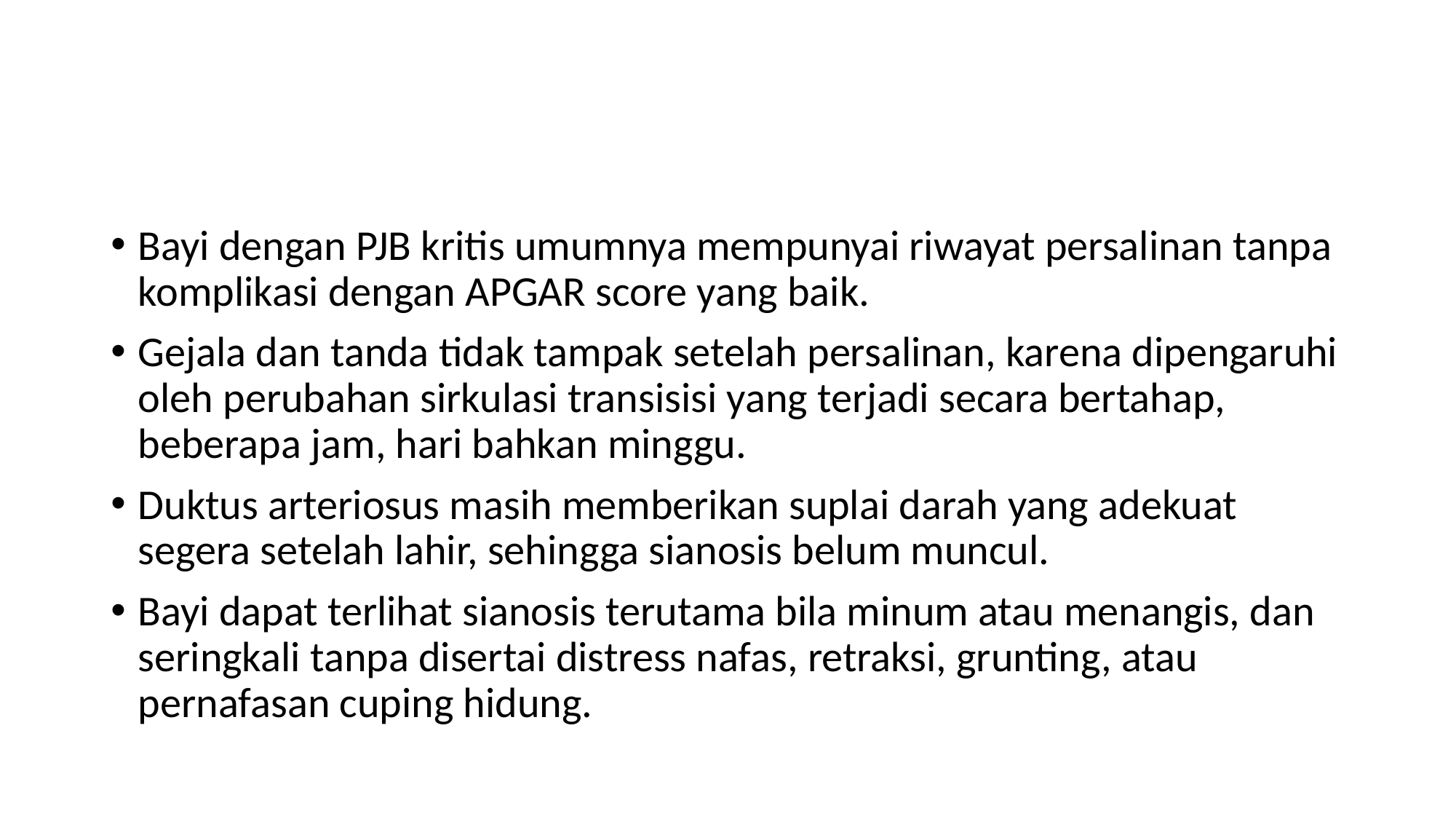

#
Bayi dengan PJB kritis umumnya mempunyai riwayat persalinan tanpa komplikasi dengan APGAR score yang baik.
Gejala dan tanda tidak tampak setelah persalinan, karena dipengaruhi oleh perubahan sirkulasi transisisi yang terjadi secara bertahap, beberapa jam, hari bahkan minggu.
Duktus arteriosus masih memberikan suplai darah yang adekuat segera setelah lahir, sehingga sianosis belum muncul.
Bayi dapat terlihat sianosis terutama bila minum atau menangis, dan seringkali tanpa disertai distress nafas, retraksi, grunting, atau pernafasan cuping hidung.